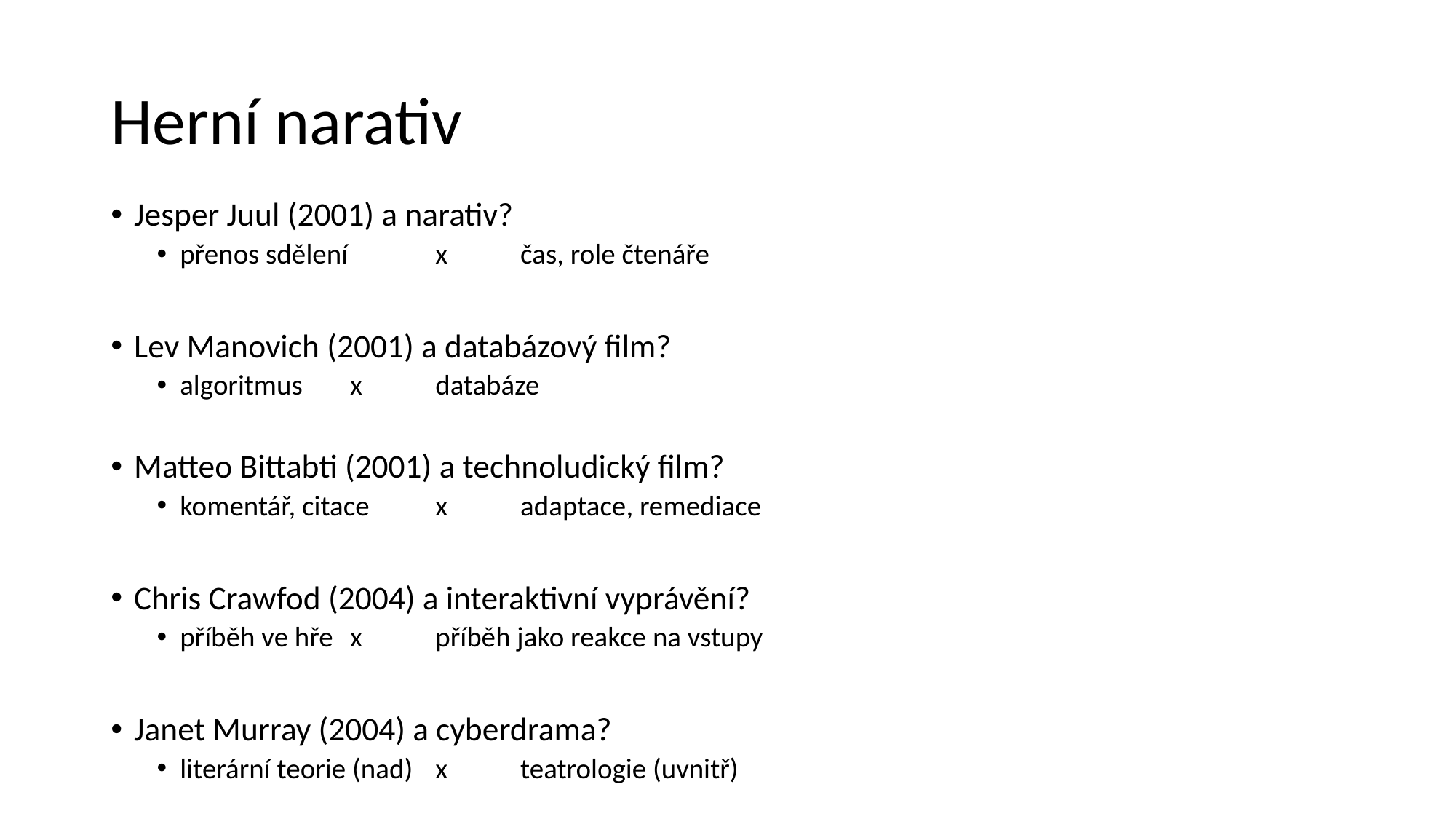

# Herní narativ
Jesper Juul (2001) a narativ?
přenos sdělení 		x		čas, role čtenáře

Lev Manovich (2001) a databázový film?
algoritmus		x		databáze

Matteo Bittabti (2001) a technoludický film?
komentář, citace		x		adaptace, remediace

Chris Crawfod (2004) a interaktivní vyprávění?
příběh ve hře		x		příběh jako reakce na vstupy

Janet Murray (2004) a cyberdrama?
literární teorie (nad)	x		teatrologie (uvnitř)